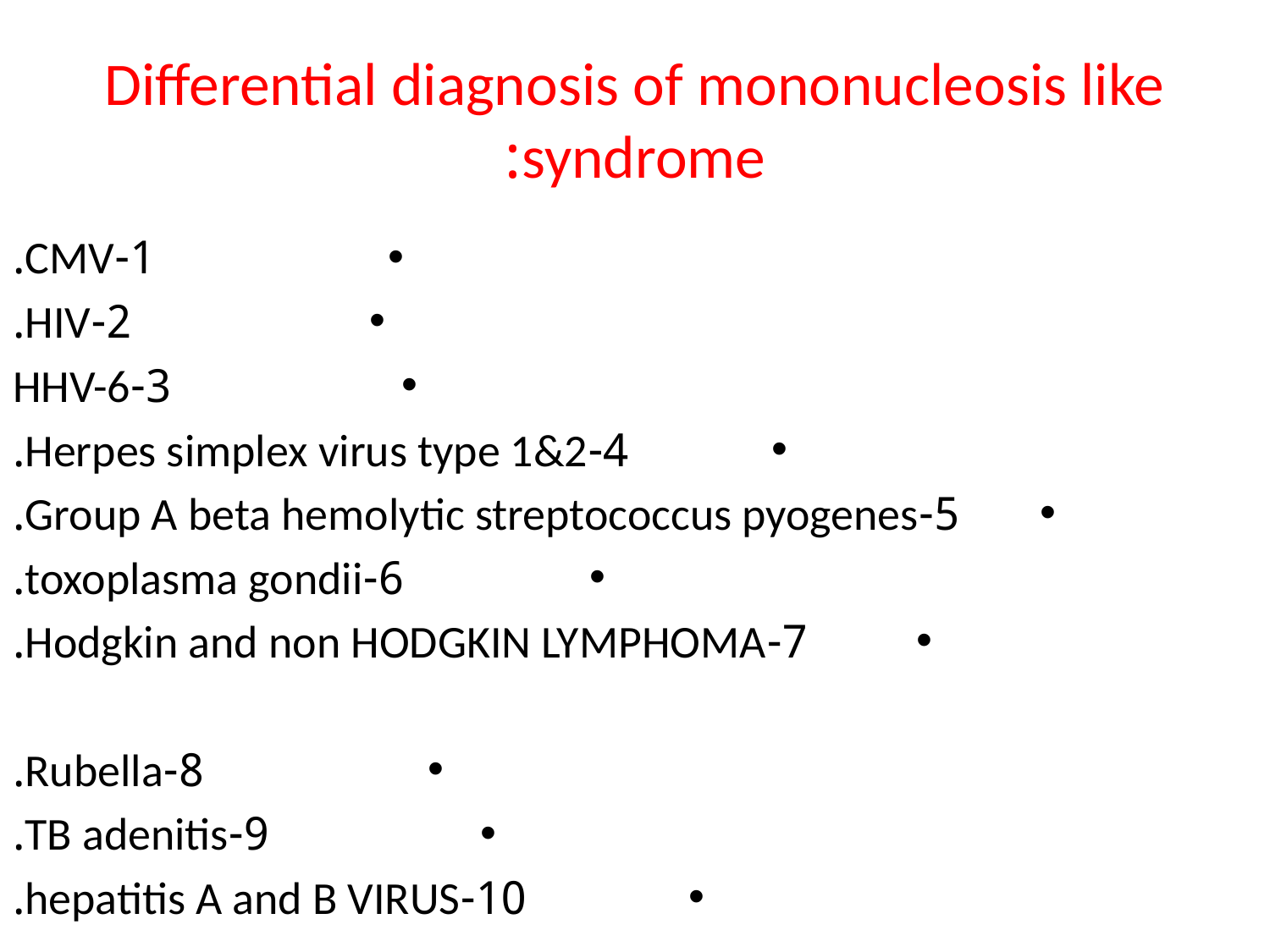

# Differential diagnosis of mononucleosis like syndrome:
1-CMV.
2-HIV.
3-HHV-6
4-Herpes simplex virus type 1&2.
5-Group A beta hemolytic streptococcus pyogenes.
6-toxoplasma gondii.
7-Hodgkin and non HODGKIN LYMPHOMA.

8-Rubella.
9-TB adenitis.
10-hepatitis A and B VIRUS.